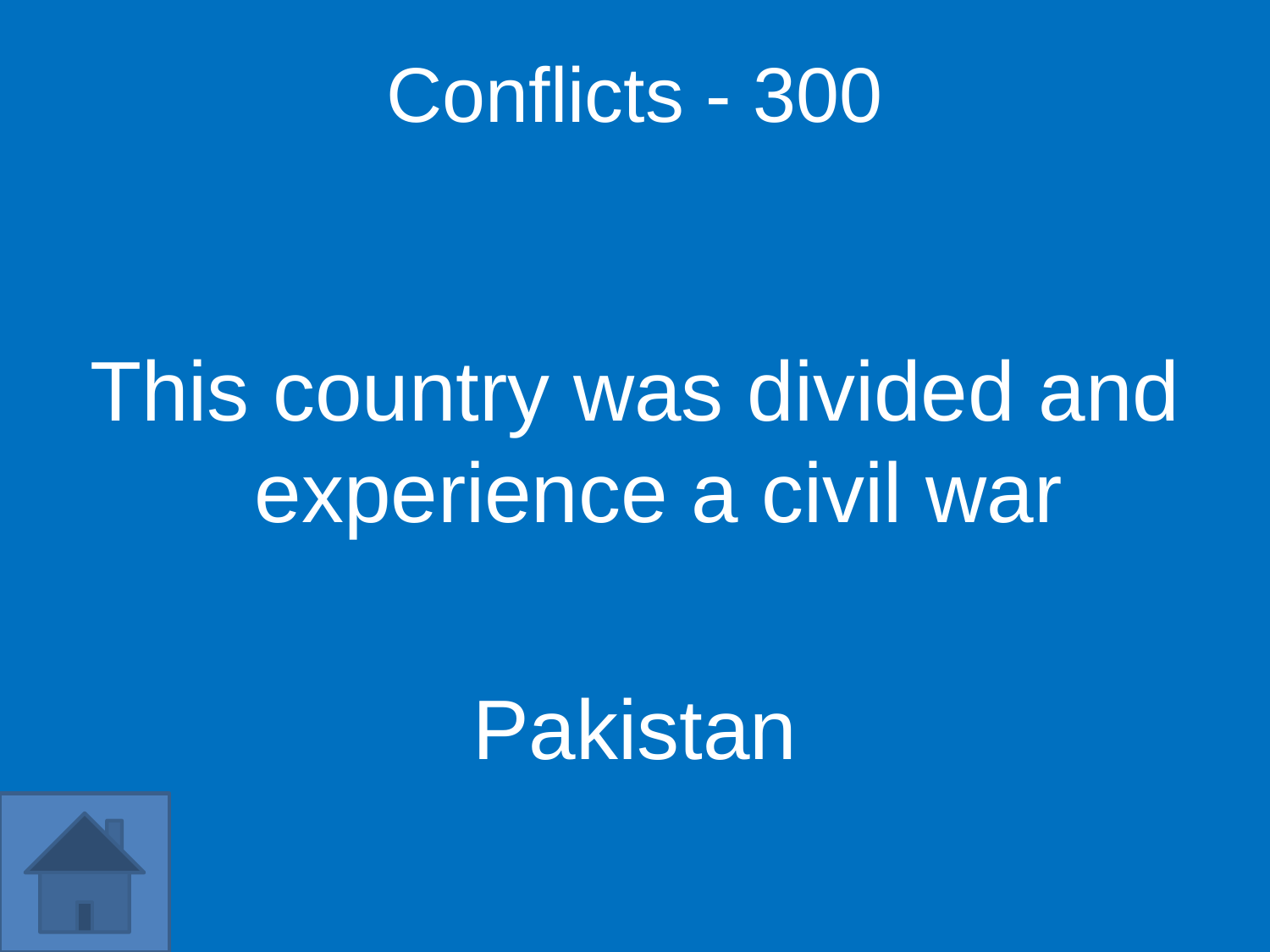

Conflicts - 300

This country was divided and experience a civil war

Pakistan